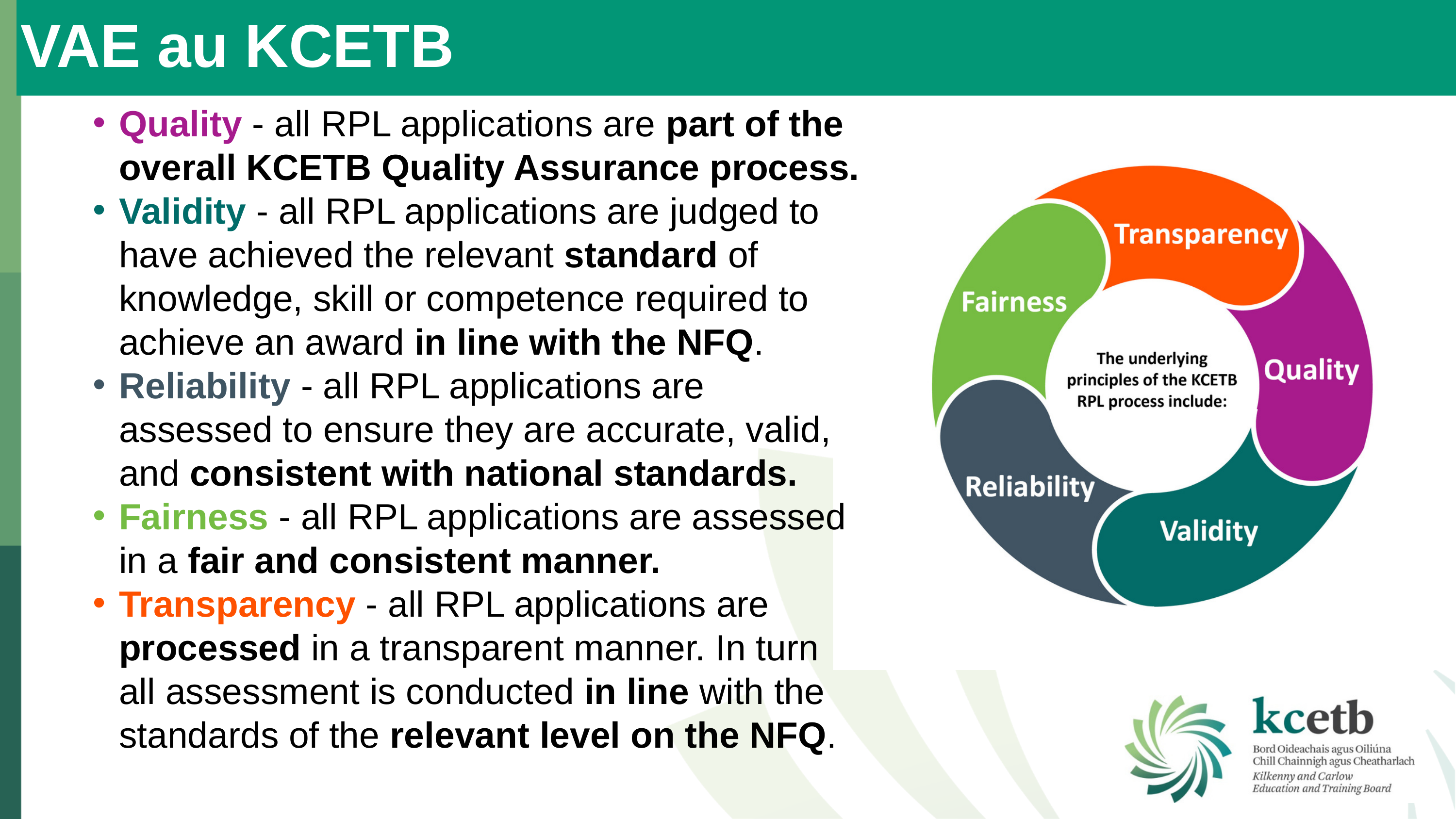

VAE au KCETB

Quality - all RPL applications are part of the overall KCETB Quality Assurance process.
Validity - all RPL applications are judged to have achieved the relevant standard of knowledge, skill or competence required to achieve an award in line with the NFQ.
Reliability - all RPL applications are assessed to ensure they are accurate, valid, and consistent with national standards.
Fairness - all RPL applications are assessed in a fair and consistent manner.
Transparency - all RPL applications are processed in a transparent manner. In turn all assessment is conducted in line with the standards of the relevant level on the NFQ​.